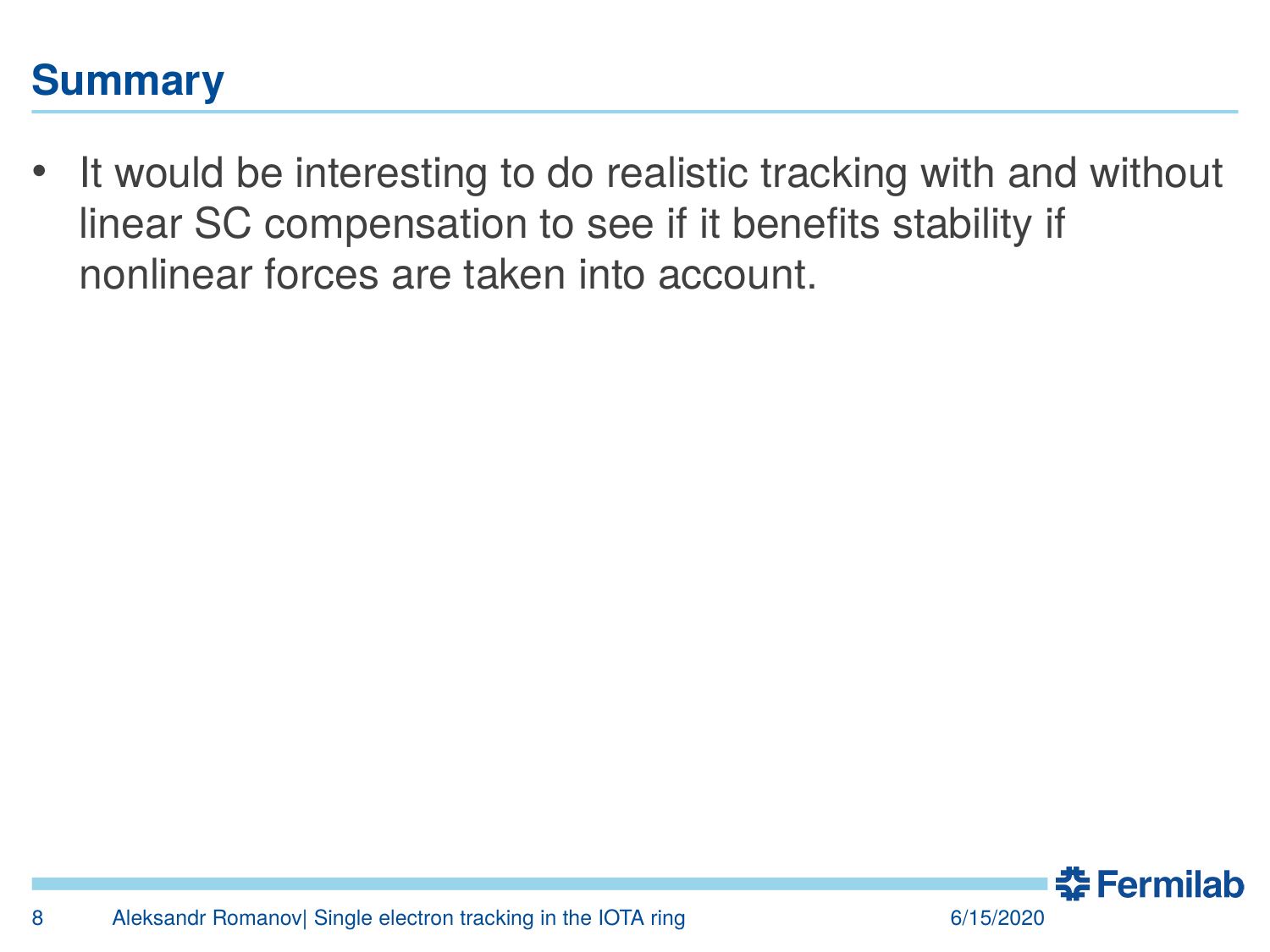

# Summary
It would be interesting to do realistic tracking with and without linear SC compensation to see if it benefits stability if nonlinear forces are taken into account.
8
Aleksandr Romanov| Single electron tracking in the IOTA ring
6/15/2020